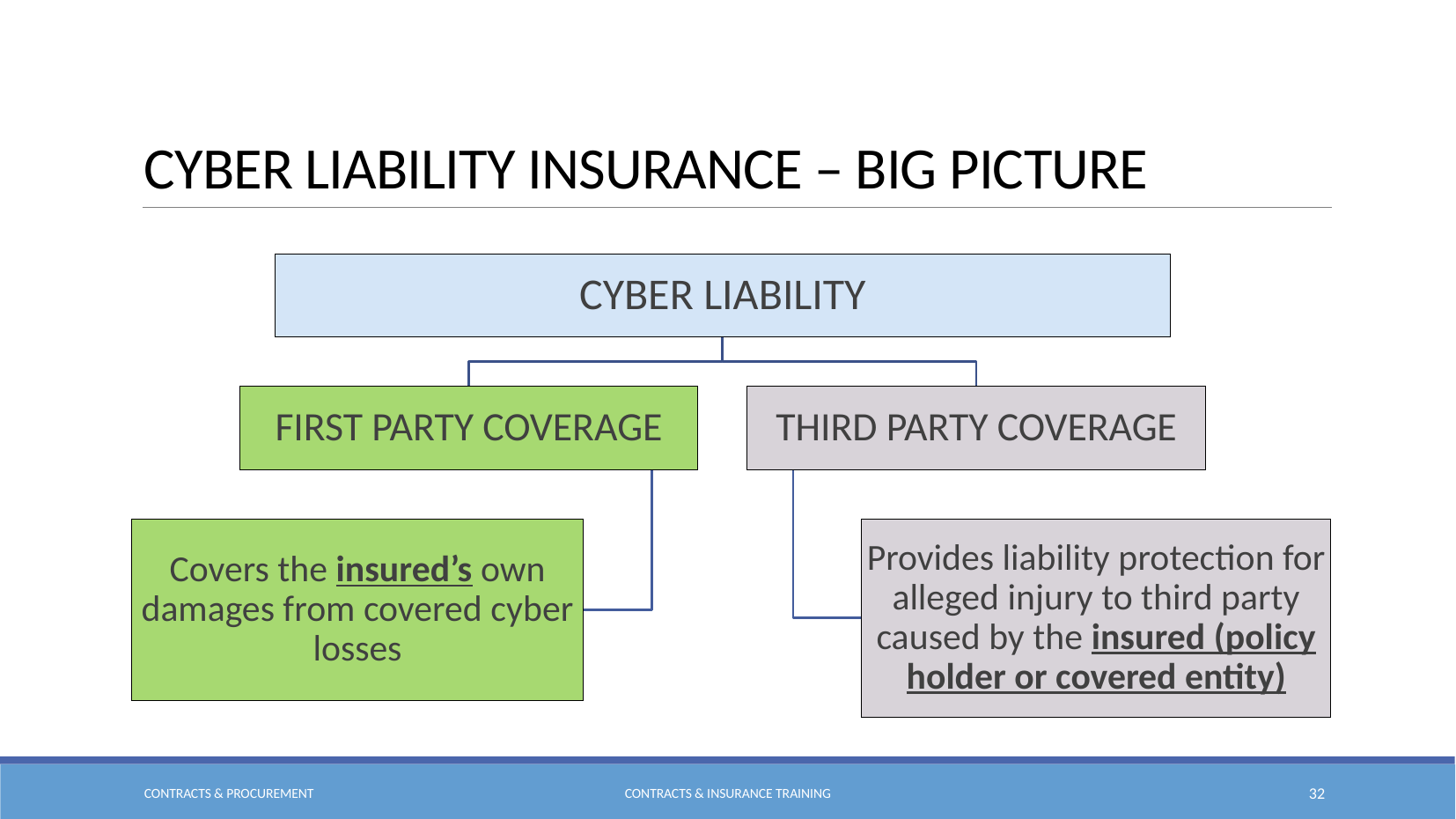

# Cyber Liability Insurance – Big Picture
Cyber Liability
First Party Coverage
Covers the insured’s own damages from covered cyber losses
Third Party Coverage
Provides liability protection for alleged injury to third party caused by the insured (policy holder or covered entity)
Contracts & Procurement
Contracts & Insurance Training
32